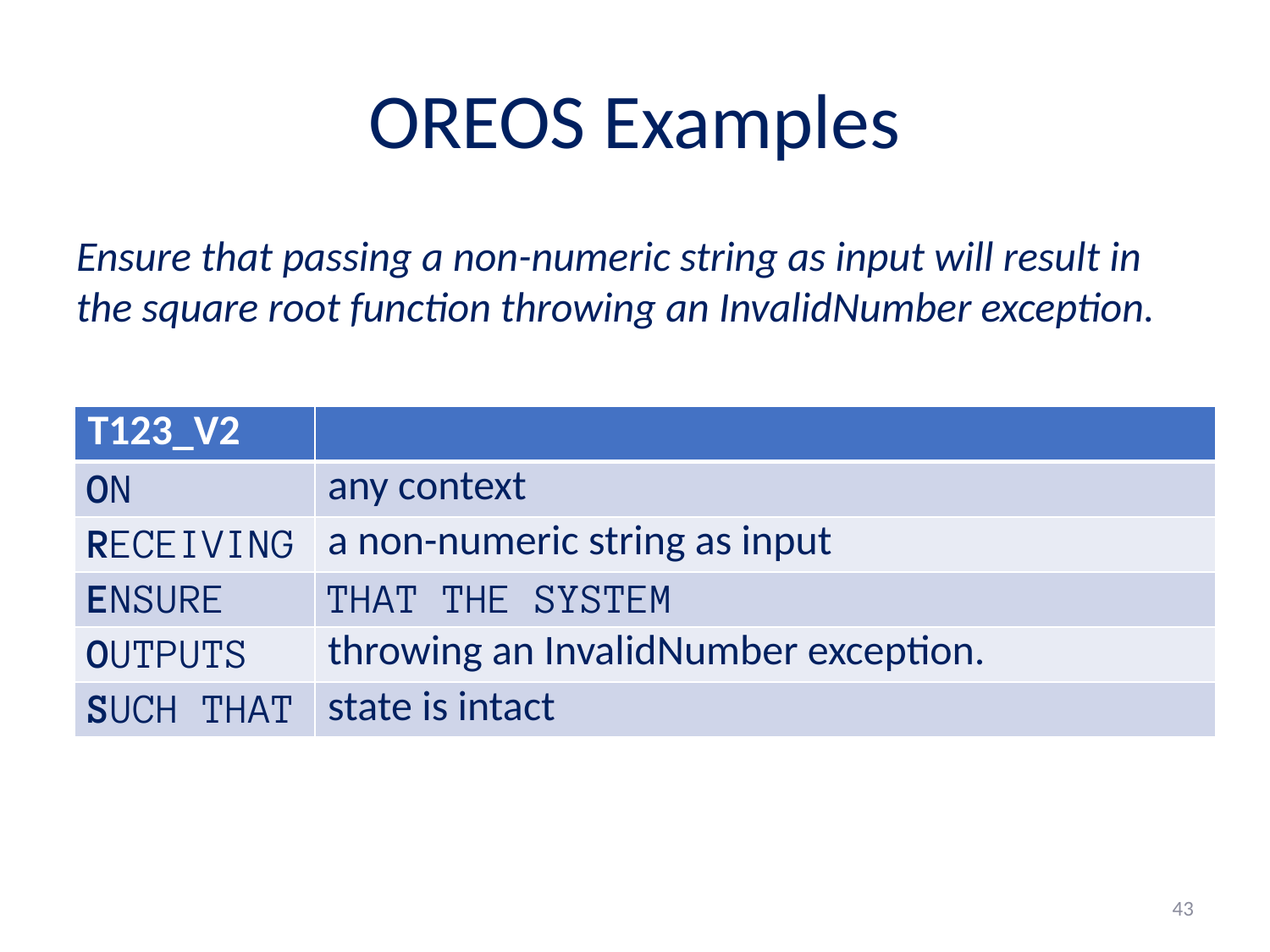

# OREOS Examples
Ensure that passing a non-numeric string as input will result in the square root function throwing an InvalidNumber exception.

| T123\_V2 |  |
| --- | --- |
| ON | any context |
| RECEIVING | a non-numeric string as input |
| ENSURE | THAT THE SYSTEM |
| OUTPUTS | throwing an InvalidNumber exception. |
| SUCH THAT | state is intact |
43